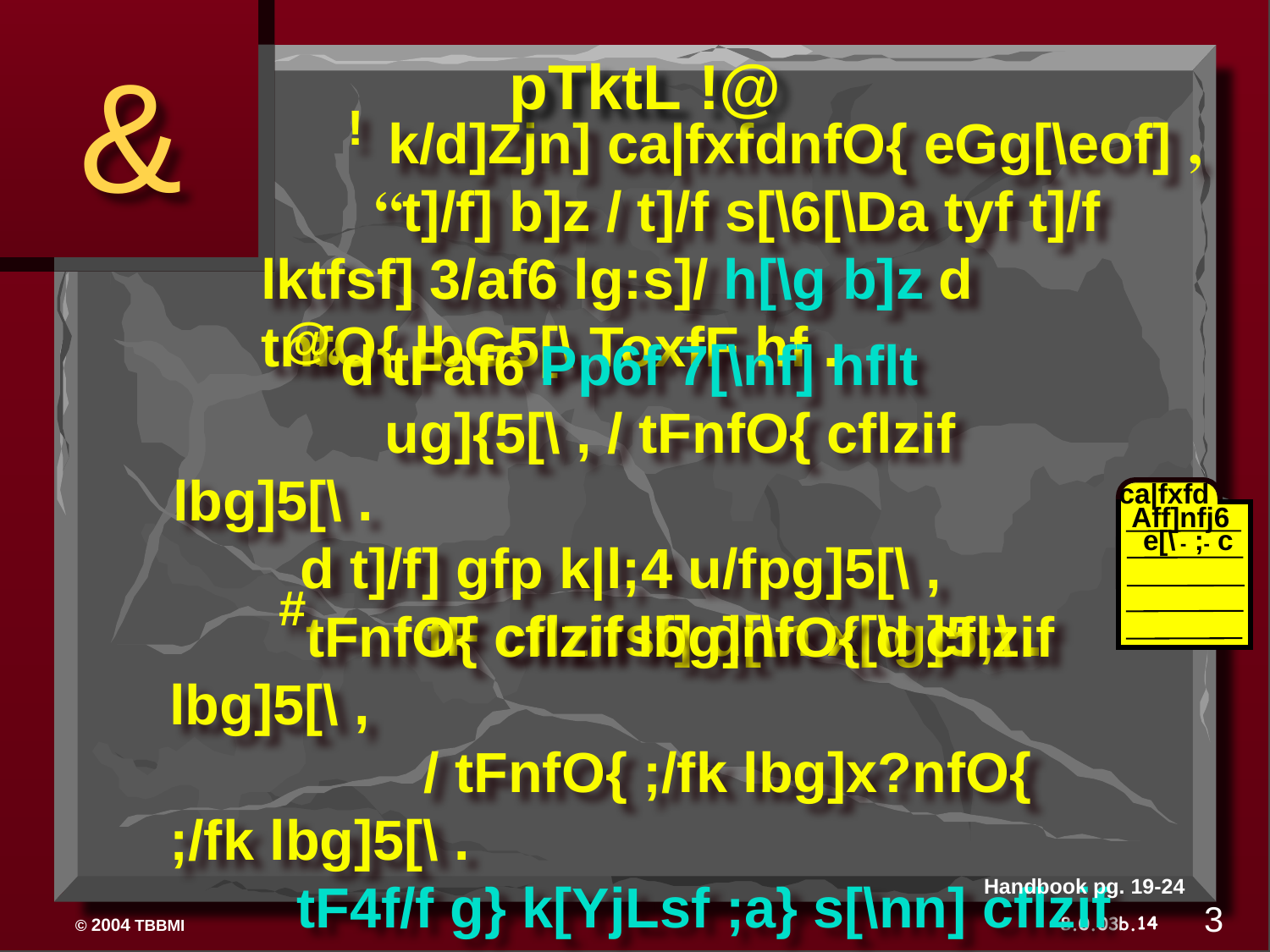

&
pTktL !@

	k/d]Zjn] ca|fxfdnfO{ eGg[\eof] ,
        “t]/f] b]z / t]/f s[\6[\Da tyf t]/f lktfsf] 3/af6 lg:s]/ h[\g b]z d tnfO{ lbG5[\ ToxfF hf .
!

	 “d tFaf6 Pp6f 7[\nf] hflt
	      ug]{5[\ , / tFnfO{ cflzif lbg]5[\ .
	d t]/f] gfp k|l;4 u/fpg]5[\ ,
		tF cflzifsf] d[\n x[\g]5;\ .

@
ca|fxfd

Aff]nfj6

e[\ - ;- c

	 tFnfO{ cflzif lbg]nfO{ d cflzif lbg]5[\ ,
		/ tFnfO{ ;/fk lbg]x?nfO{ ;/fk lbg]5[\ .
	tF4f/f g} k[YjLsf ;a} s[\nn] cflzif kfpg]5g\ .”
#

Handbook pg. 19-24
3
14